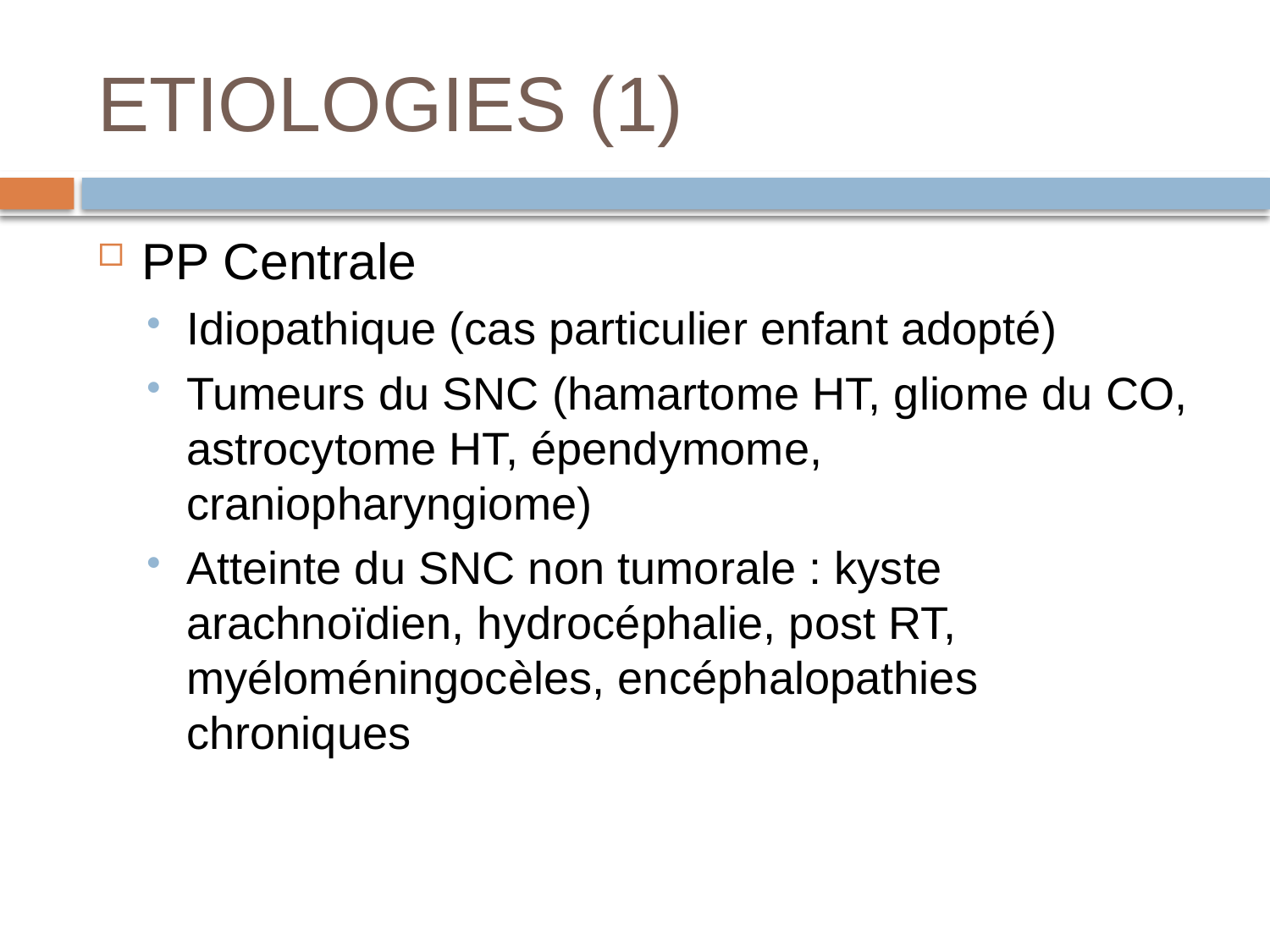

# ETIOLOGIES (1)
PP Centrale
Idiopathique (cas particulier enfant adopté)
Tumeurs du SNC (hamartome HT, gliome du CO, astrocytome HT, épendymome, craniopharyngiome)
Atteinte du SNC non tumorale : kyste arachnoïdien, hydrocéphalie, post RT, myéloméningocèles, encéphalopathies chroniques